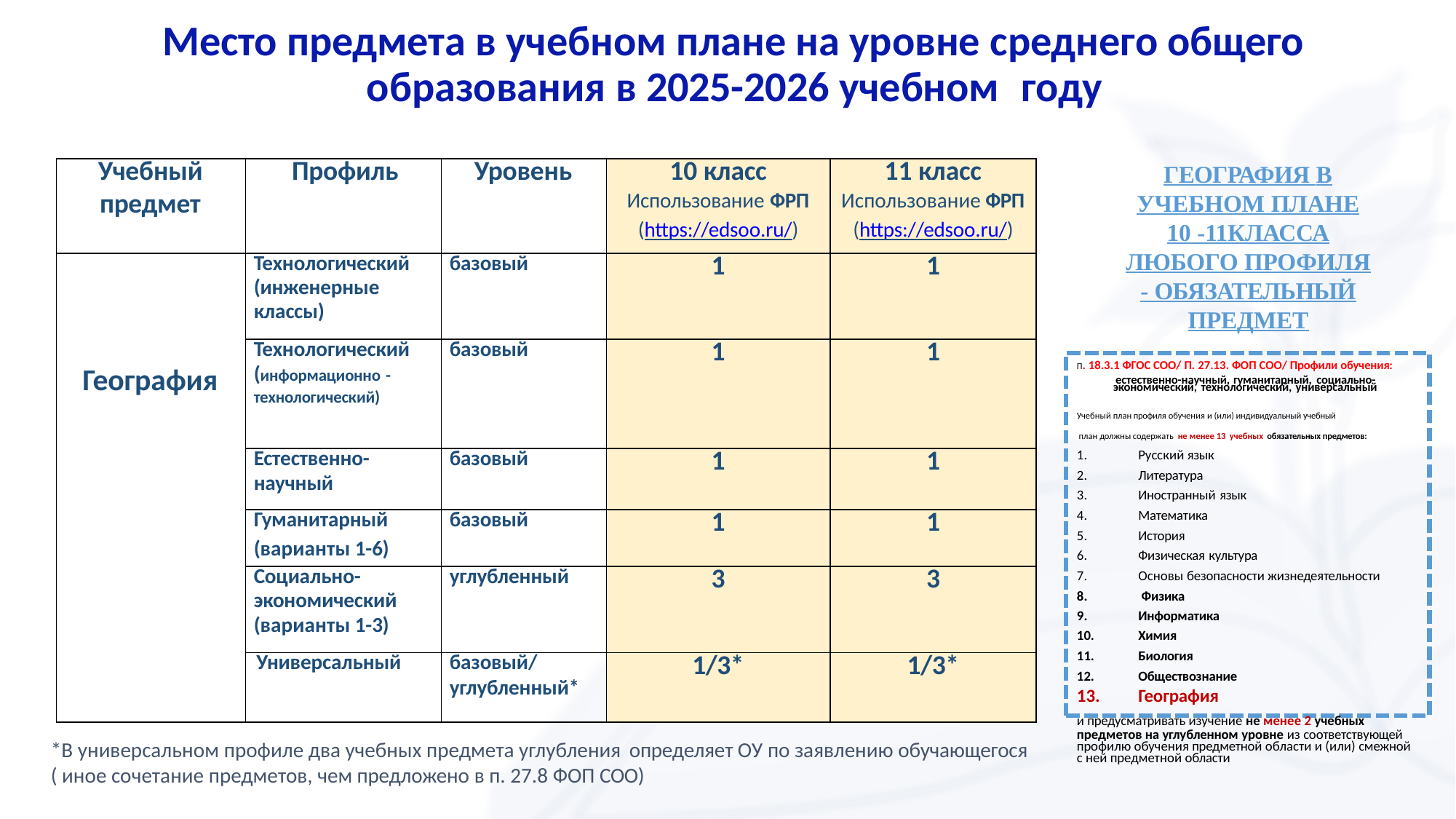

# Место предмета в учебном плане на уровне среднего общего образования в 2025-2026 учебном	году
ГЕОГРАФИЯ В
УЧЕБНОМ ПЛАНЕ 10 -11КЛАССА ЛЮБОГО ПРОФИЛЯ
- ОБЯЗАТЕЛЬНЫЙ ПРЕДМЕТ
| Учебный предмет | Профиль | Уровень | 10 класс Использование ФРП (https://edsoo.ru/) | 11 класс Использование ФРП (https://edsoo.ru/) |
| --- | --- | --- | --- | --- |
| География | Технологический (инженерные классы) | базовый | 1 | 1 |
|  | Технологический (информационно - технологический) | базовый | 1 | 1 |
|  | Естественно- научный | базовый | 1 | 1 |
|  | Гуманитарный (варианты 1-6) | базовый | 1 | 1 |
|  | Социально- экономический (варианты 1-3) | углубленный | 3 | 3 |
|  | Универсальный | базовый/ углубленный\* | 1/3\* | 1/3\* |

П. 18.3.1 ФГОС СОО/ П. 27.13. ФОП СОО/ Профили обучения:
естественно-научный, гуманитарный, социально-
экономический, технологический, универсальный
Учебный план профиля обучения и (или) индивидуальный учебный
план должны содержать не менее 13 учебных обязательных предметов:
Русский язык
Литература
Иностранный язык
Математика
История
Физическая культура
Основы безопасности жизнедеятельности
Физика
Информатика
Химия
Биология
Обществознание
География
и предусматривать изучение не менее 2 учебных
предметов на углубленном уровне из соответствующей профилю обучения предметной области и (или) смежной с ней предметной области
*В универсальном профиле два учебных предмета углубления определяет ОУ по заявлению обучающегося ( иное сочетание предметов, чем предложено в п. 27.8 ФОП СОО)